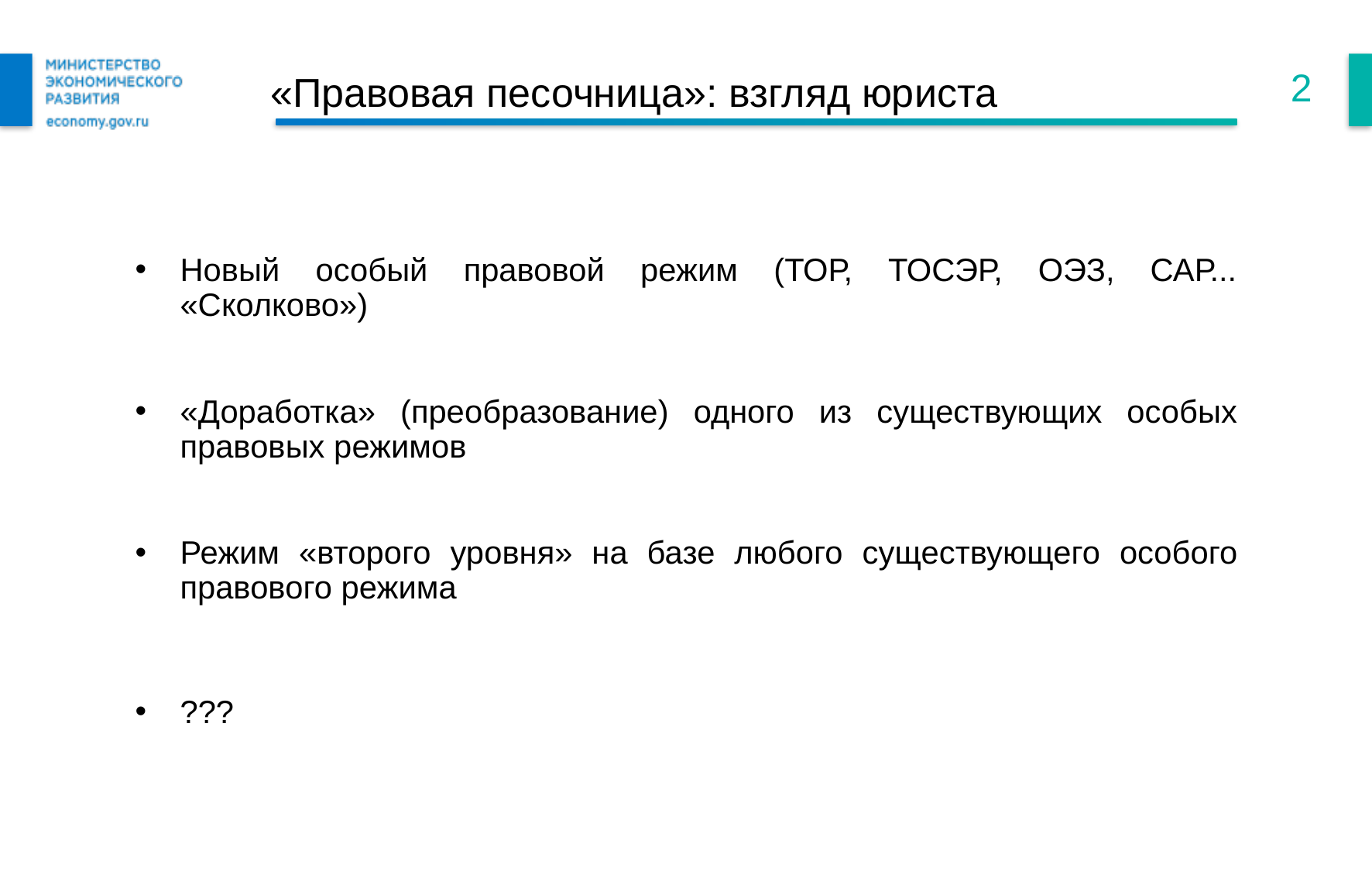

«Правовая песочница»: взгляд юриста
2

Новый особый правовой режим (ТОР, ТОСЭР, ОЭЗ, САР... «Сколково»)

«Доработка» (преобразование) одного из существующих особых правовых режимов

Режим «второго уровня» на базе любого существующего особого правового режима

???